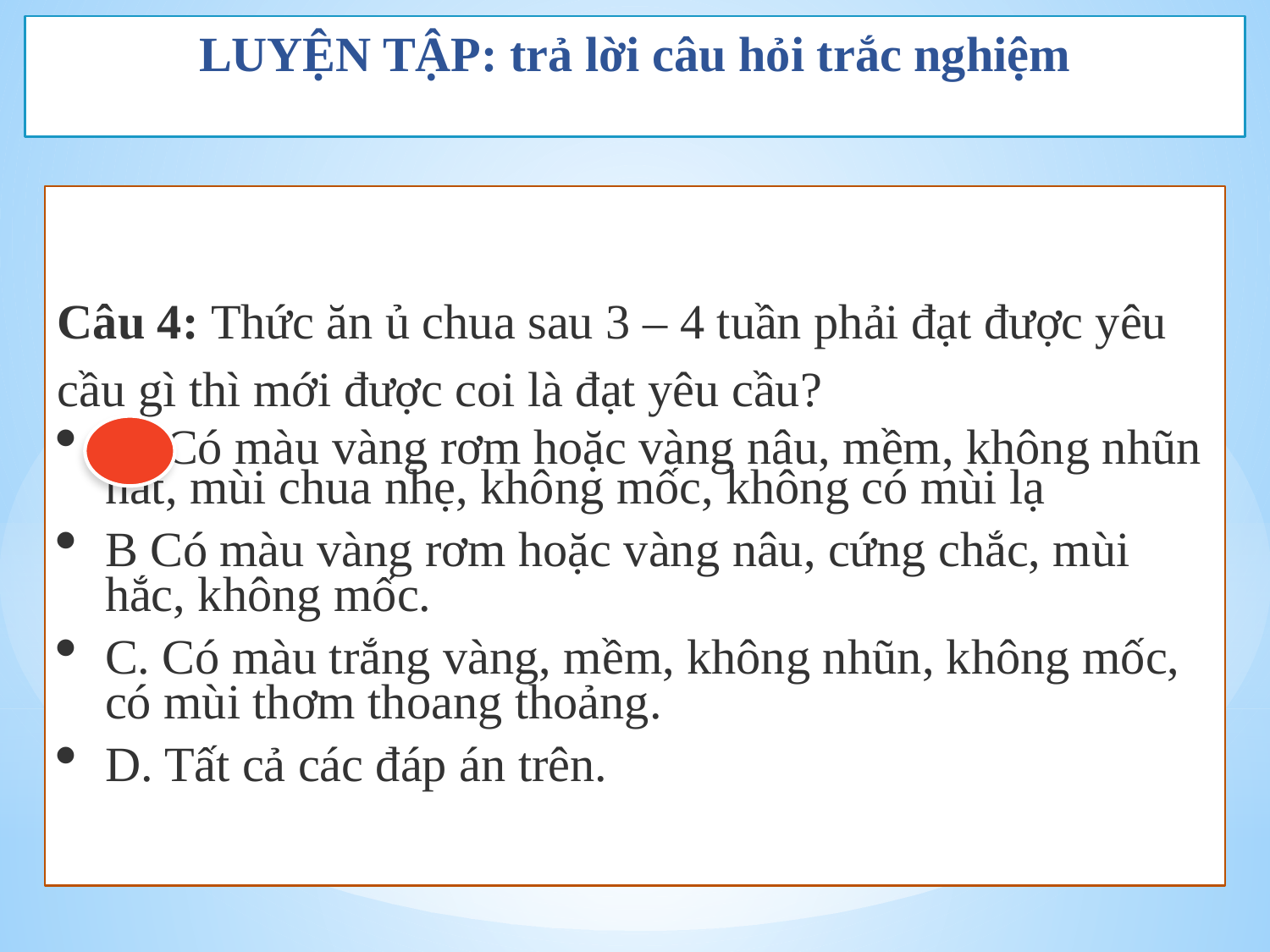

# LUYỆN TẬP: trả lời câu hỏi trắc nghiệm
Câu 4: Thức ăn ủ chua sau 3 – 4 tuần phải đạt được yêu cầu gì thì mới được coi là đạt yêu cầu?
A. Có màu vàng rơm hoặc vàng nâu, mềm, không nhũn nát, mùi chua nhẹ, không mốc, không có mùi lạ
B Có màu vàng rơm hoặc vàng nâu, cứng chắc, mùi hắc, không mốc.
C. Có màu trắng vàng, mềm, không nhũn, không mốc, có mùi thơm thoang thoảng.
D. Tất cả các đáp án trên.